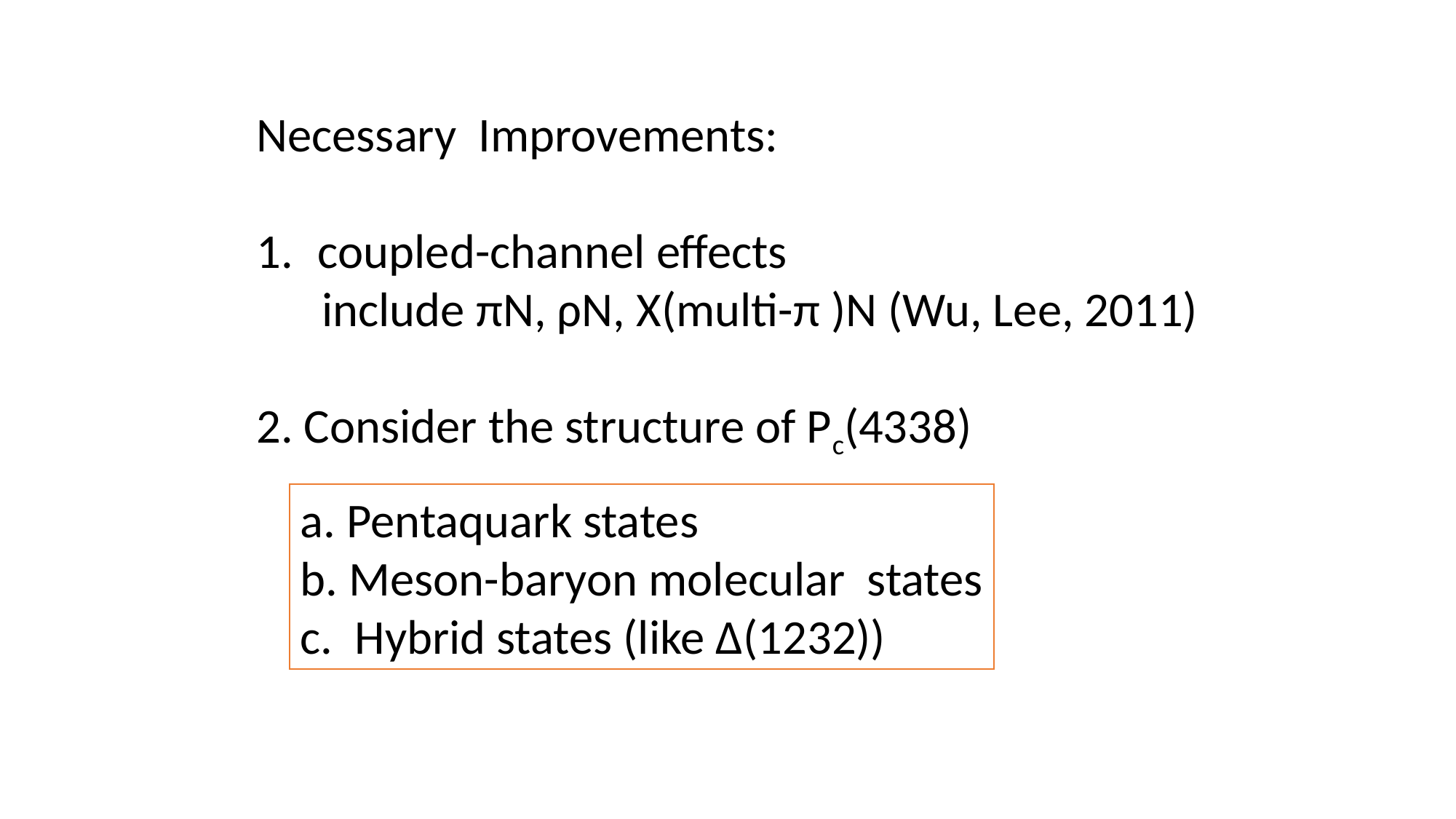

Necessary  Improvements:

coupled-channel effects
      include πN, ρN, X(multi-π )N (Wu, Lee, 2011)

2. Consider the structure of Pc(4338)
a. Pentaquark states
b. Meson-baryon molecular  states
c.  Hybrid states (like Δ(1232))